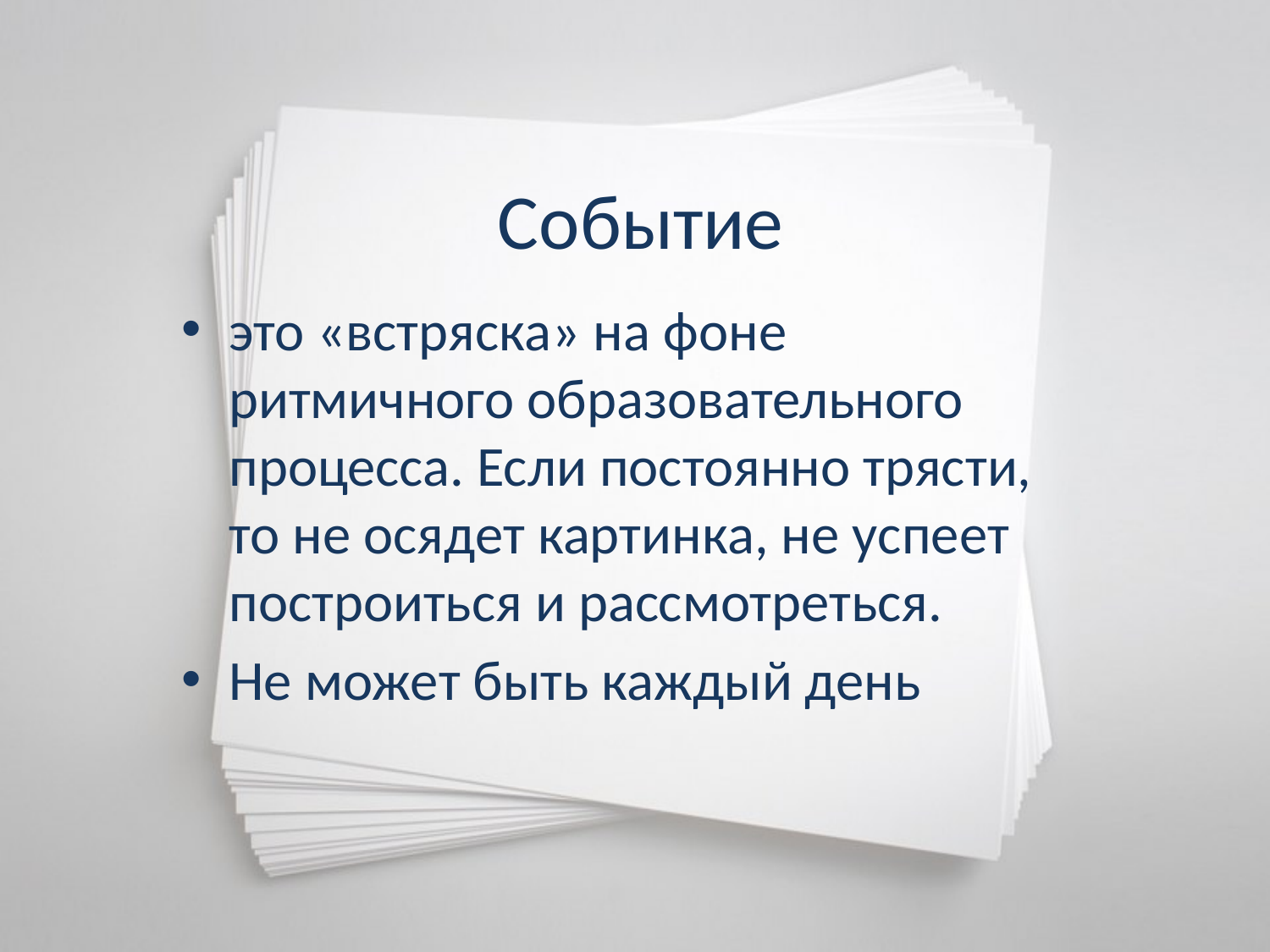

# Событие
это «встряска» на фоне ритмичного образовательного процесса. Если постоянно трясти, то не осядет картинка, не успеет построиться и рассмотреться.
Не может быть каждый день